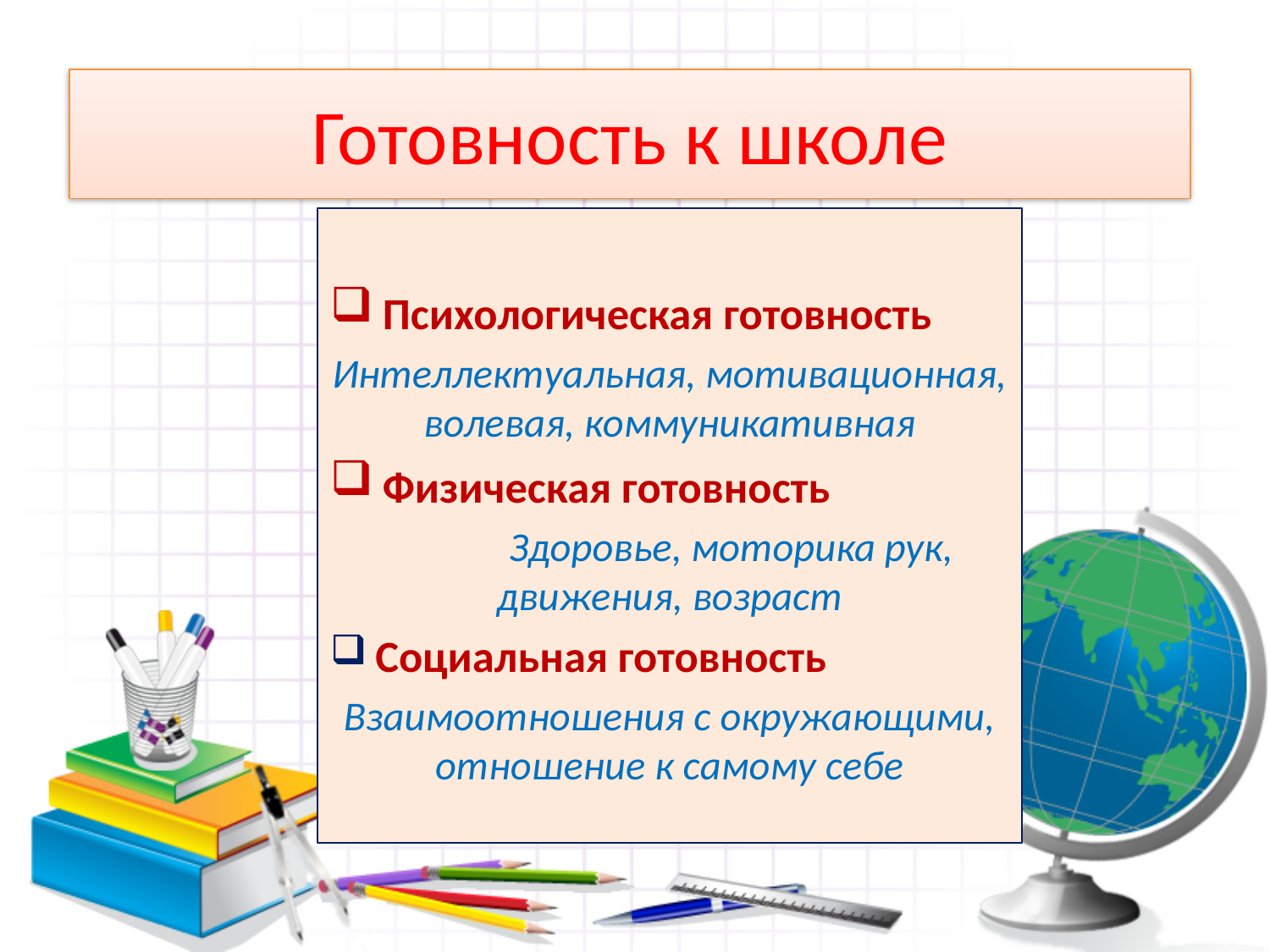

# Готовность к школе

 Психологическая готовность
Интеллектуальная, мотивационная, волевая, коммуникативная
 Физическая готовность
	Здоровье, моторика рук, движения, возраст
 Социальная готовность
Взаимоотношения с окружающими, отношение к самому себе